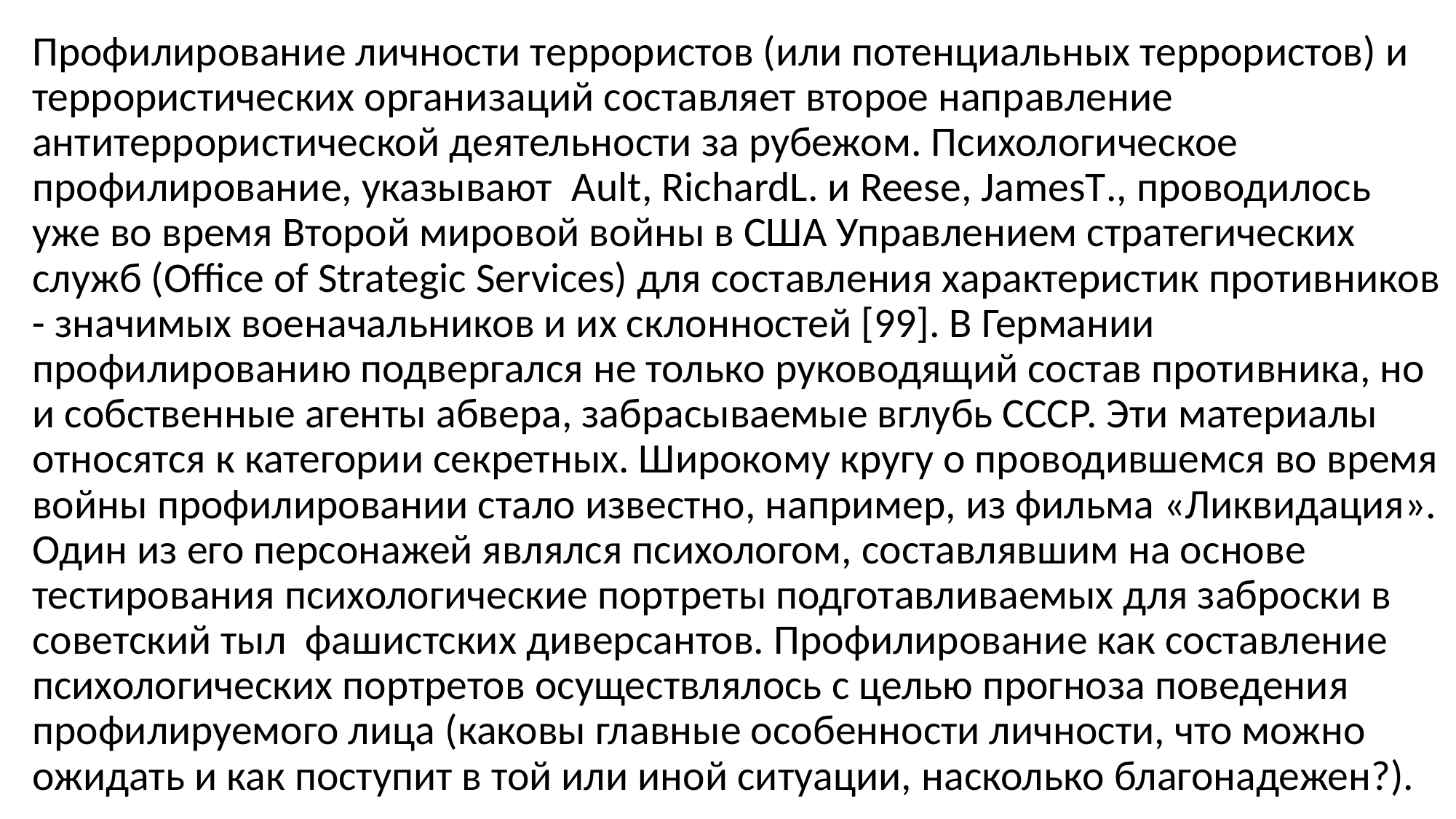

Профилирование личности террористов (или потенциальных террористов) и террористических организаций составляет второе направление антитеррористической деятельности за рубежом. Психологическое профилирование, указывают  Ault, RichardL. и Reese, JamesT., проводилось уже во время Второй мировой войны в США Управлением стратегических служб (Office of Strategic Services) для составления характеристик противников - значимых военачальников и их склонностей [99]. В Германии профилированию подвергался не только руководящий состав противника, но и собственные агенты абвера, забрасываемые вглубь СССР. Эти материалы относятся к категории секретных. Широкому кругу о проводившемся во время войны профилировании стало известно, например, из фильма «Ликвидация». Один из его персонажей являлся психологом, составлявшим на основе тестирования психологические портреты подготавливаемых для заброски в советский тыл  фашистских диверсантов. Профилирование как составление психологических портретов осуществлялось с целью прогноза поведения профилируемого лица (каковы главные особенности личности, что можно ожидать и как поступит в той или иной ситуации, насколько благонадежен?).